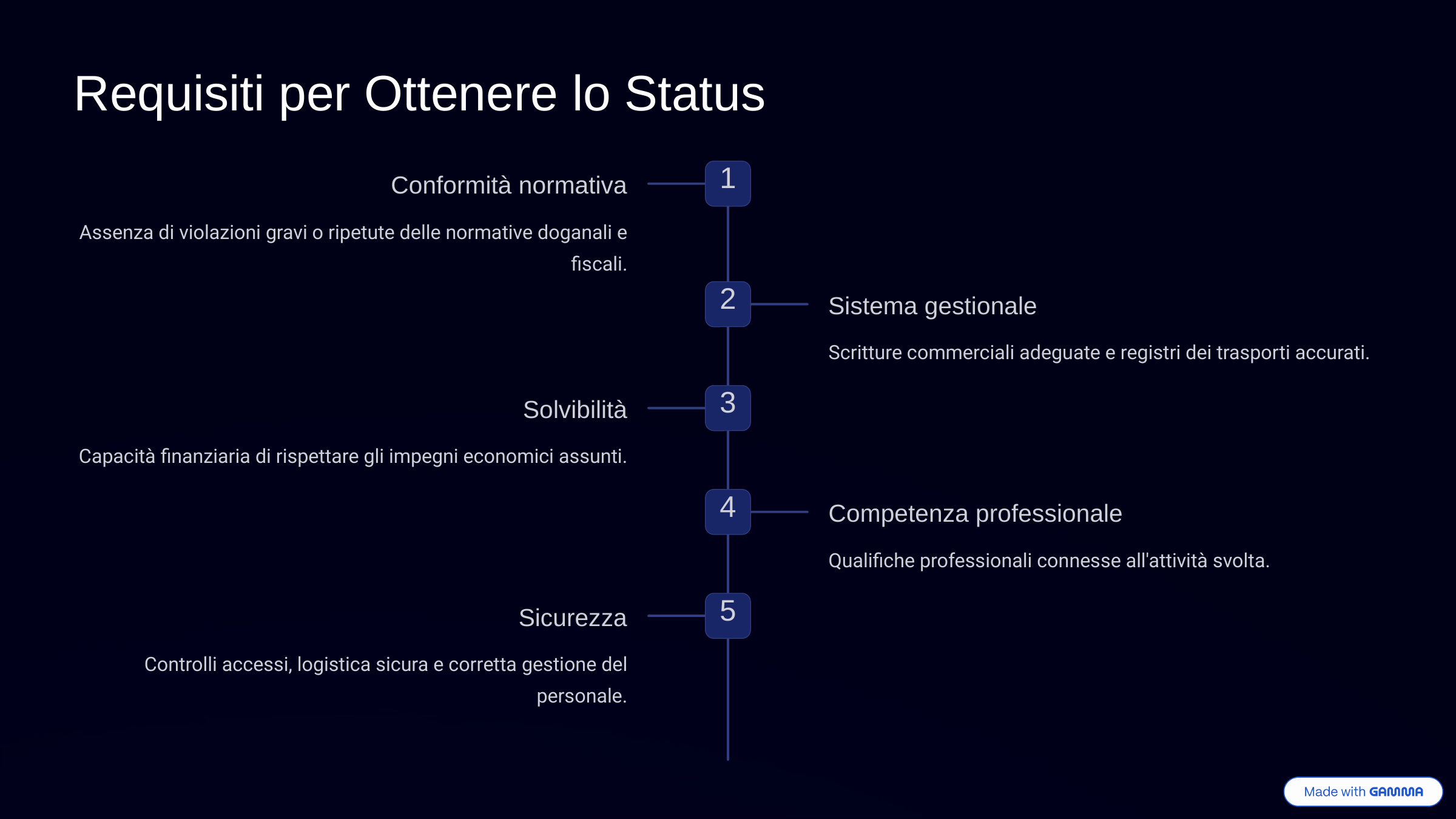

Requisiti per Ottenere lo Status

1
Conformità normativa

Assenza di violazioni gravi o ripetute delle normative doganali e fiscali.

2
Sistema gestionale

Scritture commerciali adeguate e registri dei trasporti accurati.

3
Solvibilità

Capacità finanziaria di rispettare gli impegni economici assunti.

4
Competenza professionale

Qualifiche professionali connesse all'attività svolta.

5
Sicurezza

Controlli accessi, logistica sicura e corretta gestione del personale.